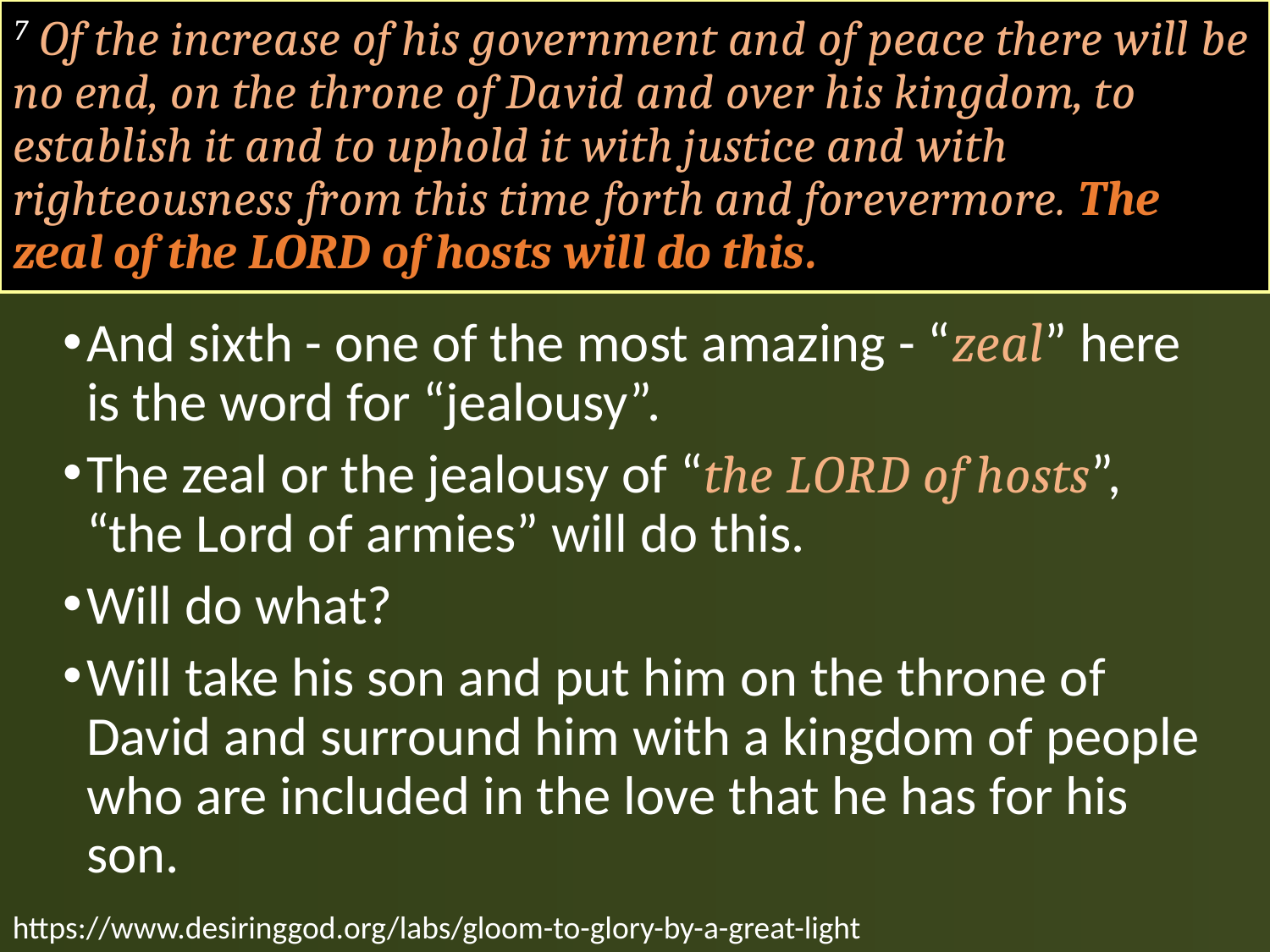

# 7 Of the increase of his government and of peace there will be no end, on the throne of David and over his kingdom, to establish it and to uphold it with justice and with righteousness from this time forth and forevermore. The zeal of the LORD of hosts will do this.
And sixth - one of the most amazing - “zeal” here is the word for “jealousy”.
The zeal or the jealousy of “the LORD of hosts”, “the Lord of armies” will do this.
Will do what?
Will take his son and put him on the throne of David and surround him with a kingdom of people who are included in the love that he has for his son.
https://www.desiringgod.org/labs/gloom-to-glory-by-a-great-light